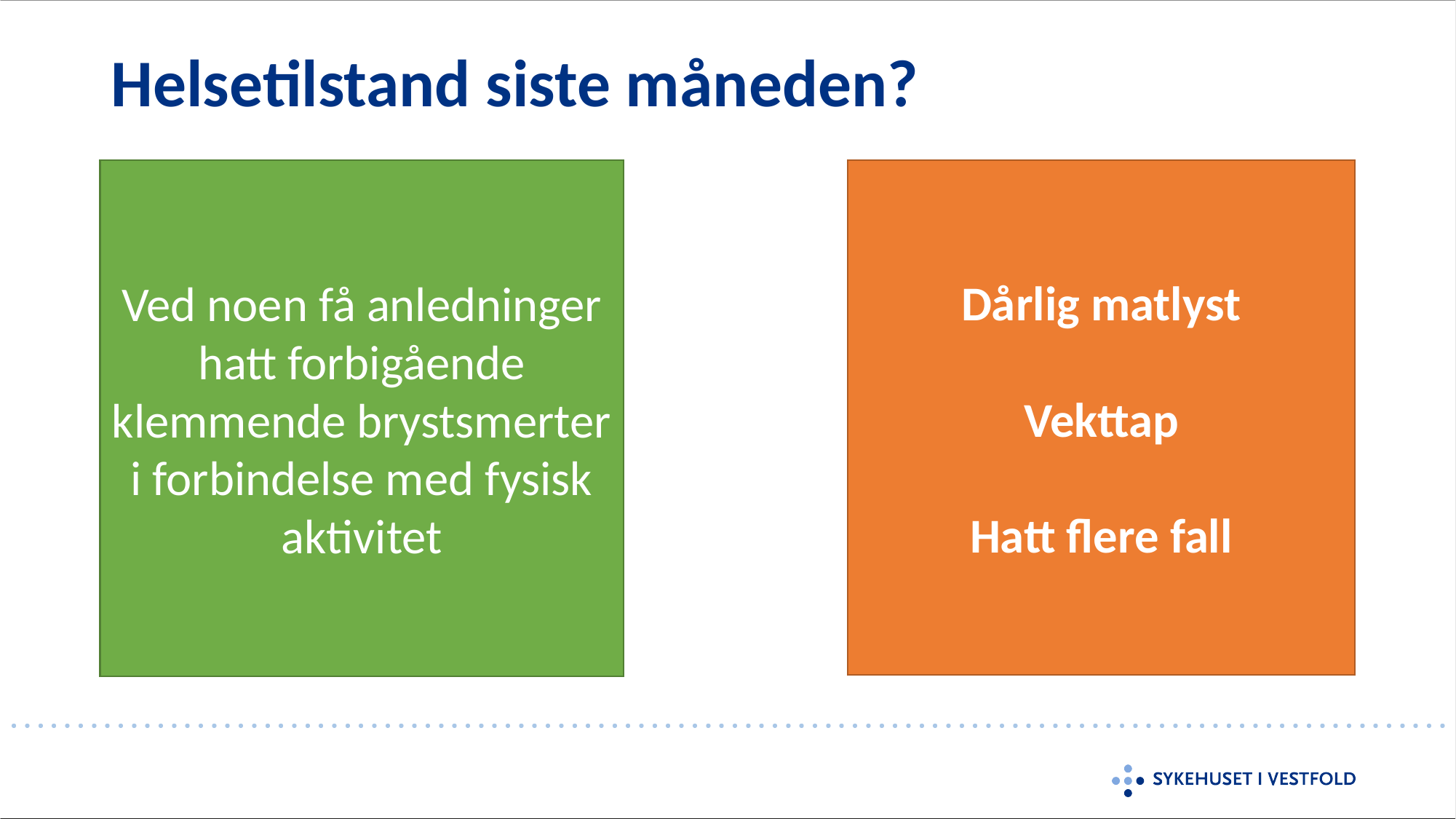

# Helsetilstand siste måneden?
Ved noen få anledninger hatt forbigående klemmende brystsmerter i forbindelse med fysisk aktivitet
Dårlig matlyst
Vekttap
Hatt flere fall